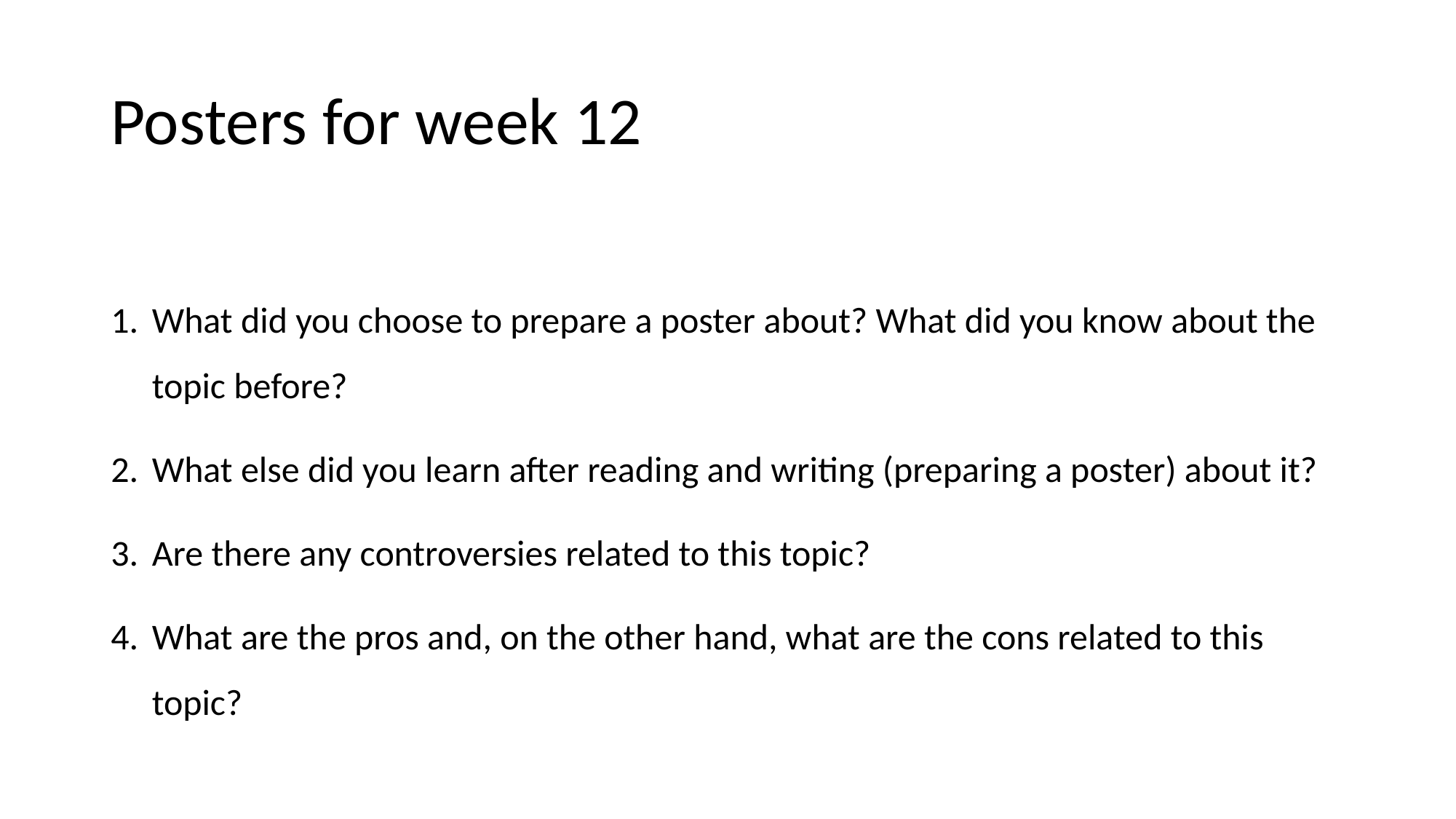

# Posters for week 12

What did you choose to prepare a poster about? What did you know about the topic before?
What else did you learn after reading and writing (preparing a poster) about it?
Are there any controversies related to this topic?
What are the pros and, on the other hand, what are the cons related to this topic?